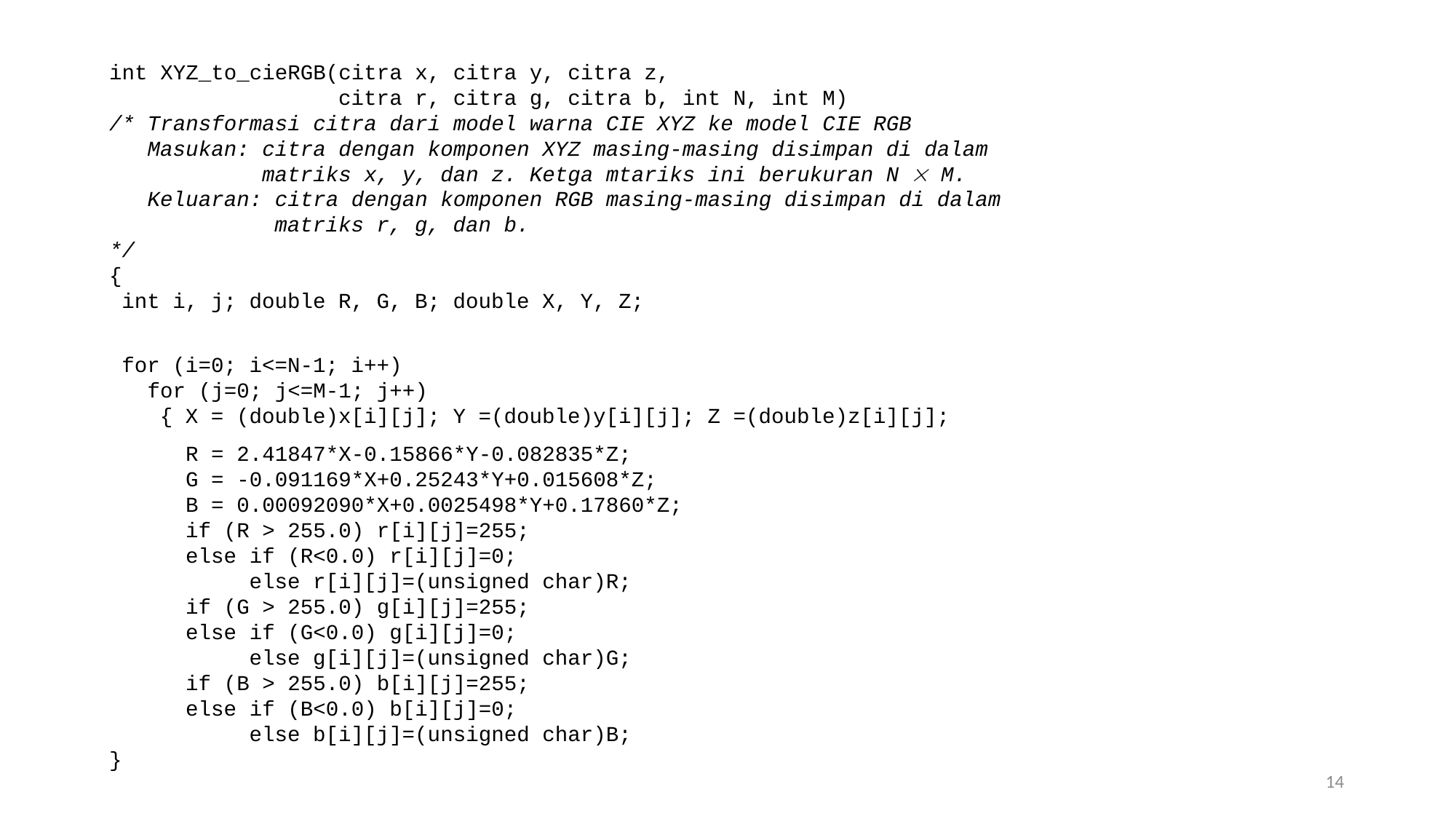

int XYZ_to_cieRGB(citra x, citra y, citra z,
                  citra r, citra g, citra b, int N, int M)
/* Transformasi citra dari model warna CIE XYZ ke model CIE RGB
   Masukan: citra dengan komponen XYZ masing-masing disimpan di dalam
            matriks x, y, dan z. Ketga mtariks ini berukuran N × M.
   Keluaran: citra dengan komponen RGB masing-masing disimpan di dalam
             matriks r, g, dan b.
*/
{
 int i, j; double R, G, B; double X, Y, Z;

 for (i=0; i<=N-1; i++)
   for (j=0; j<=M-1; j++)
    { X = (double)x[i][j]; Y =(double)y[i][j]; Z =(double)z[i][j];
      R = 2.41847*X-0.15866*Y-0.082835*Z;
      G = -0.091169*X+0.25243*Y+0.015608*Z;
      B = 0.00092090*X+0.0025498*Y+0.17860*Z;
      if (R > 255.0) r[i][j]=255;
      else if (R<0.0) r[i][j]=0;
           else r[i][j]=(unsigned char)R;
      if (G > 255.0) g[i][j]=255;
      else if (G<0.0) g[i][j]=0;
           else g[i][j]=(unsigned char)G;
      if (B > 255.0) b[i][j]=255;
      else if (B<0.0) b[i][j]=0;
           else b[i][j]=(unsigned char)B;
}
14